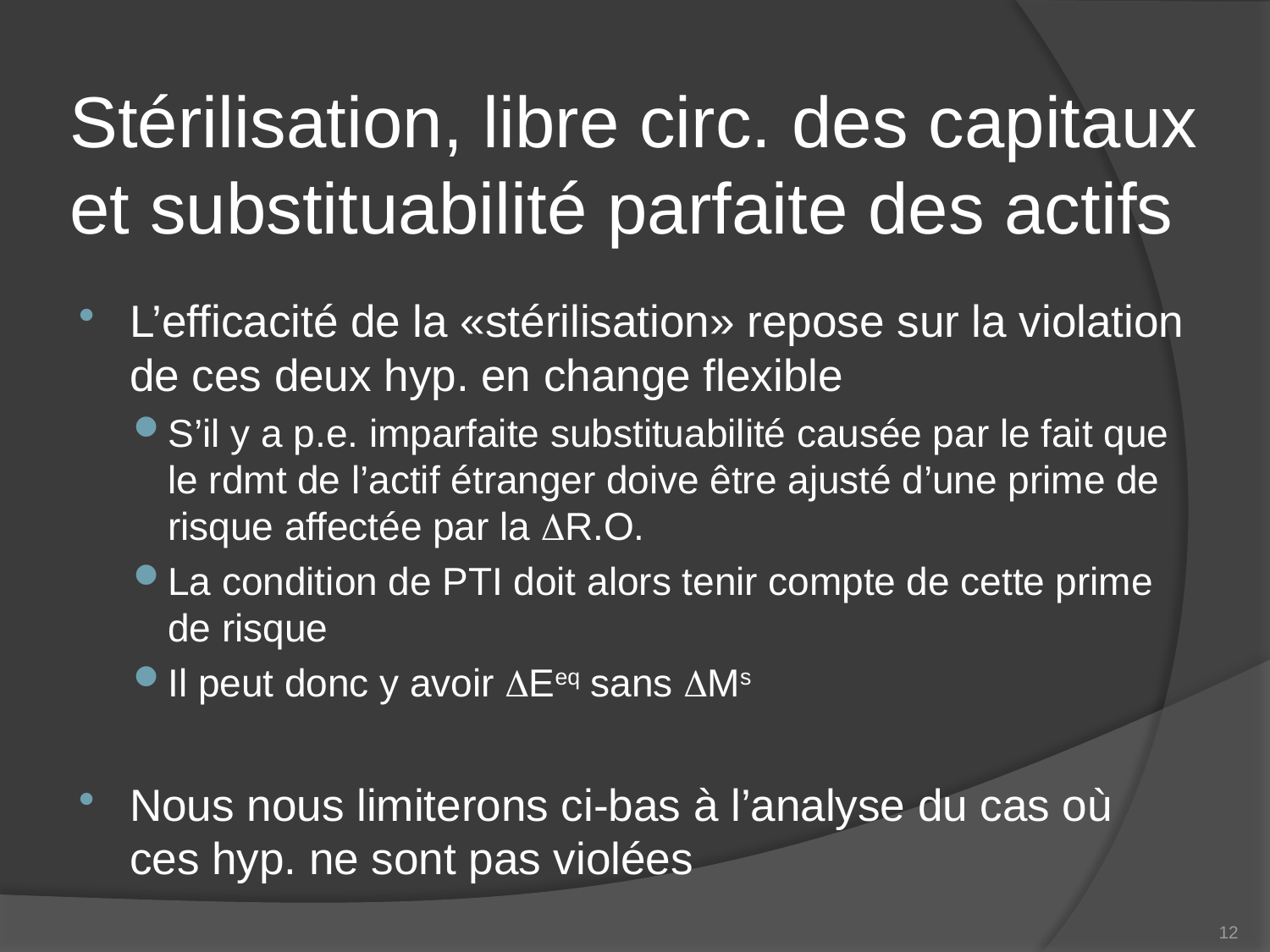

# Stérilisation, libre circ. des capitaux et substituabilité parfaite des actifs
L’efficacité de la «stérilisation» repose sur la violation de ces deux hyp. en change flexible
S’il y a p.e. imparfaite substituabilité causée par le fait que le rdmt de l’actif étranger doive être ajusté d’une prime de risque affectée par la ΔR.O.
La condition de PTI doit alors tenir compte de cette prime de risque
Il peut donc y avoir ΔEeq sans ΔMs

Nous nous limiterons ci-bas à l’analyse du cas où ces hyp. ne sont pas violées
12